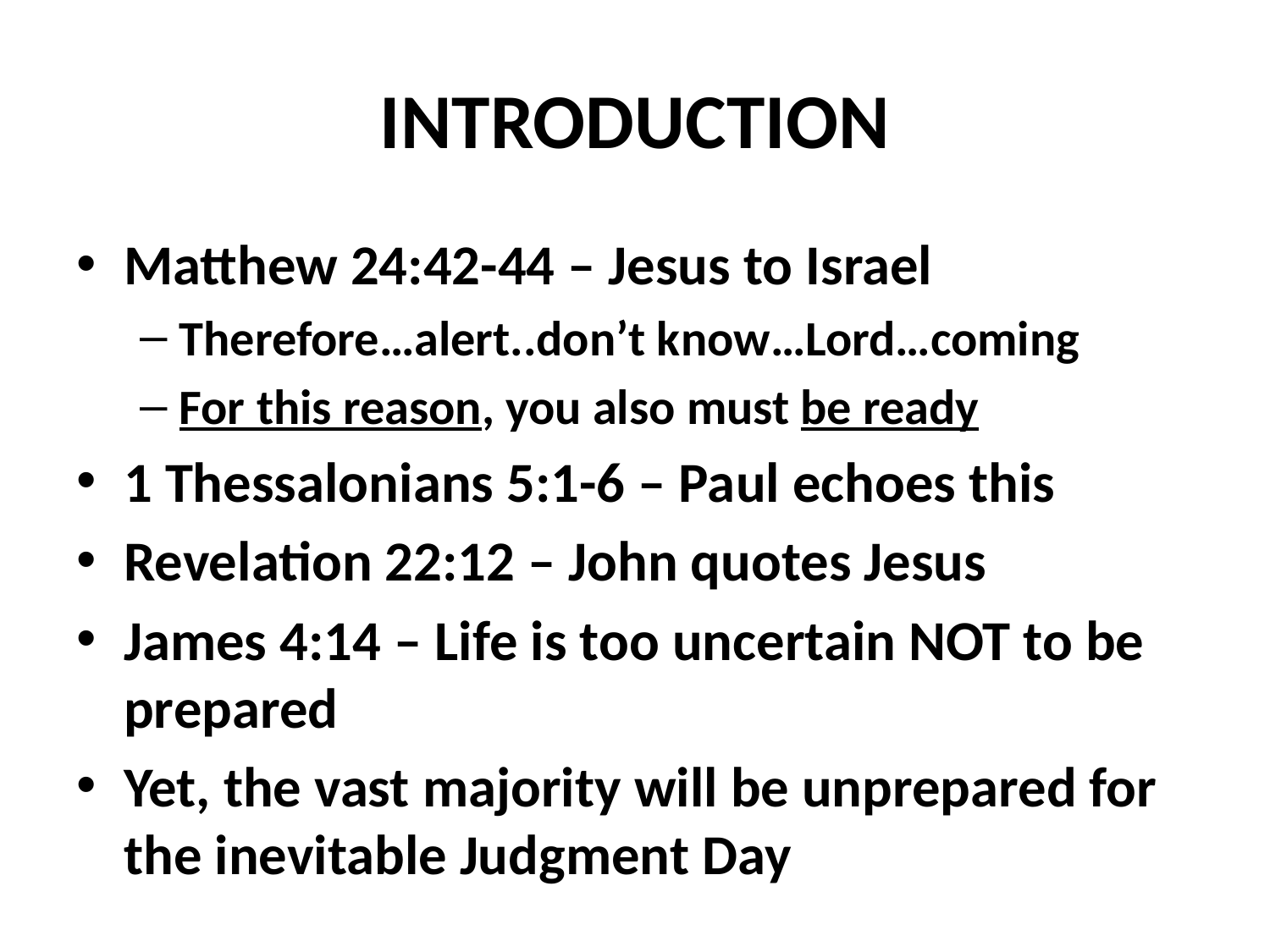

# INTRODUCTION
Matthew 24:42-44 – Jesus to Israel
Therefore…alert..don’t know…Lord…coming
For this reason, you also must be ready
1 Thessalonians 5:1-6 – Paul echoes this
Revelation 22:12 – John quotes Jesus
James 4:14 – Life is too uncertain NOT to be prepared
Yet, the vast majority will be unprepared for the inevitable Judgment Day